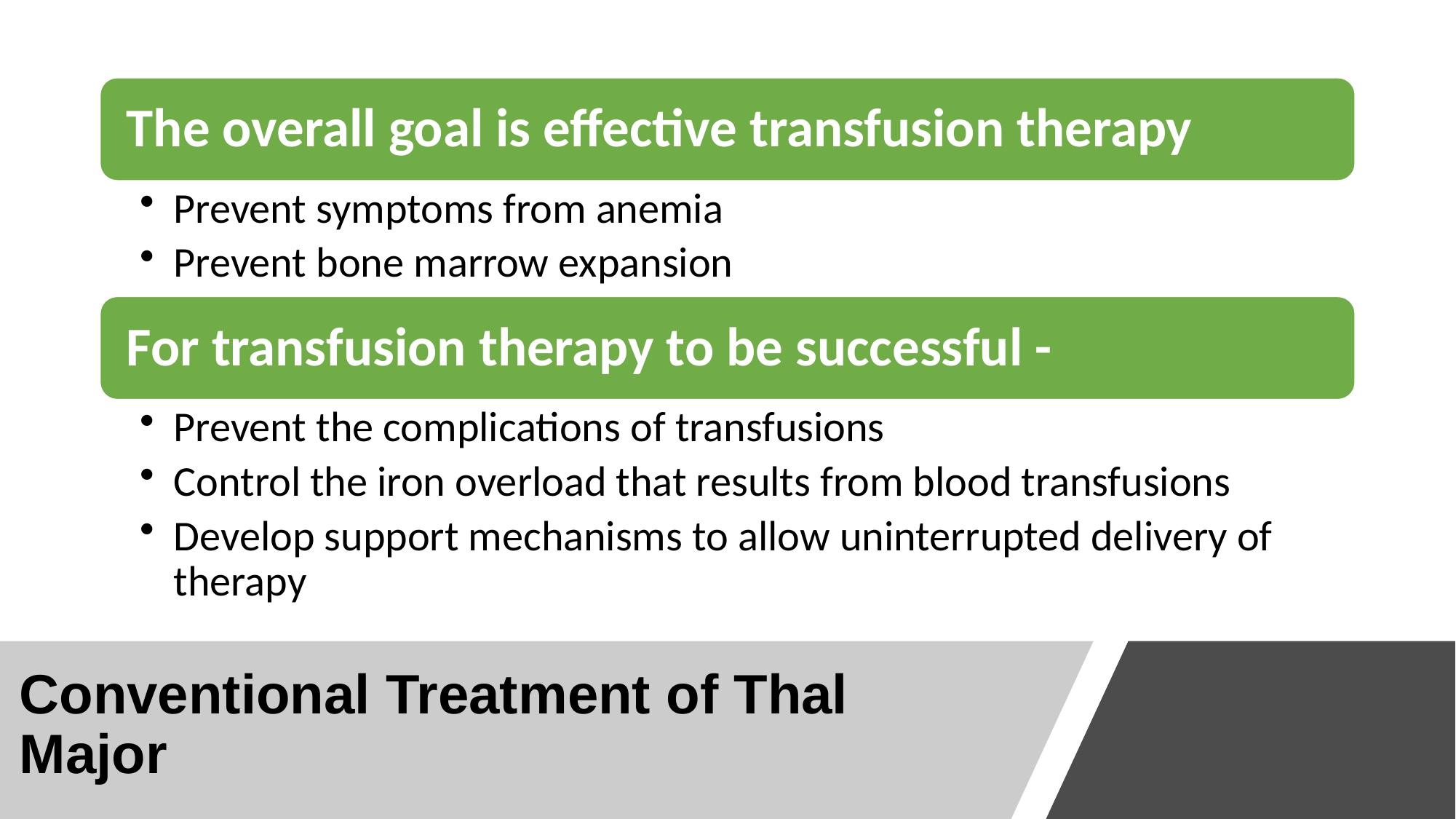

The overall goal is effective transfusion therapy
Prevent symptoms from anemia
Prevent bone marrow expansion
For transfusion therapy to be successful -
Prevent the complications of transfusions
Control the iron overload that results from blood transfusions
Develop support mechanisms to allow uninterrupted delivery of therapy

# Conventional Treatment of Thal Major